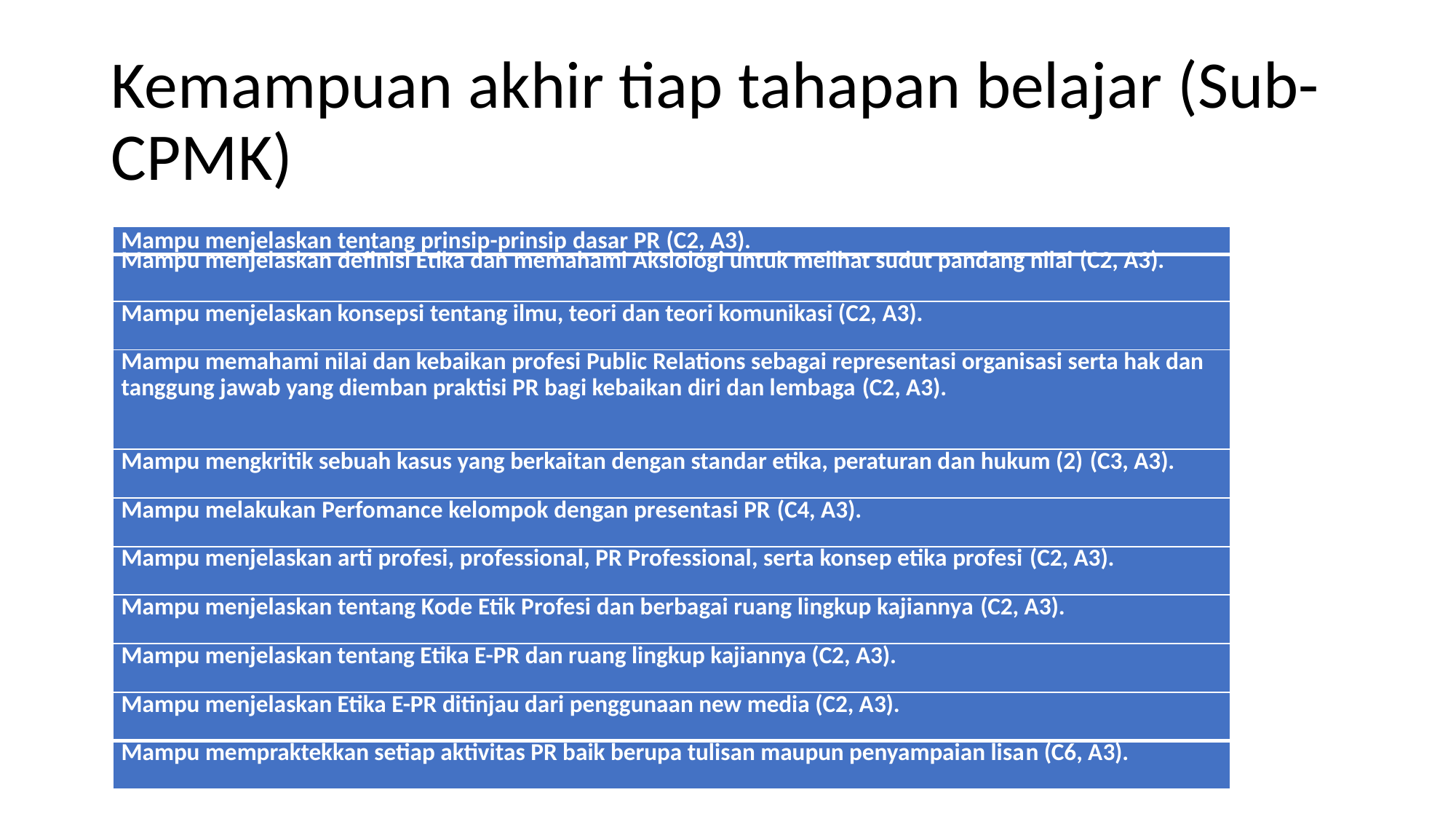

# Kemampuan akhir tiap tahapan belajar (Sub-CPMK)
| Mampu menjelaskan tentang prinsip-prinsip dasar PR (C2, A3). |
| --- |
| Mampu menjelaskan definisi Etika dan memahami Aksiologi untuk melihat sudut pandang nilai (C2, A3). |
| Mampu menjelaskan konsepsi tentang ilmu, teori dan teori komunikasi (C2, A3). |
| Mampu memahami nilai dan kebaikan profesi Public Relations sebagai representasi organisasi serta hak dan tanggung jawab yang diemban praktisi PR bagi kebaikan diri dan lembaga (C2, A3). |
| Mampu mengkritik sebuah kasus yang berkaitan dengan standar etika, peraturan dan hukum (2) (C3, A3). |
| Mampu melakukan Perfomance kelompok dengan presentasi PR (C4, A3). |
| Mampu menjelaskan arti profesi, professional, PR Professional, serta konsep etika profesi (C2, A3). |
| Mampu menjelaskan tentang Kode Etik Profesi dan berbagai ruang lingkup kajiannya (C2, A3). |
| Mampu menjelaskan tentang Etika E-PR dan ruang lingkup kajiannya (C2, A3). |
| Mampu menjelaskan Etika E-PR ditinjau dari penggunaan new media (C2, A3). |
| Mampu mempraktekkan setiap aktivitas PR baik berupa tulisan maupun penyampaian lisan (C6, A3). |